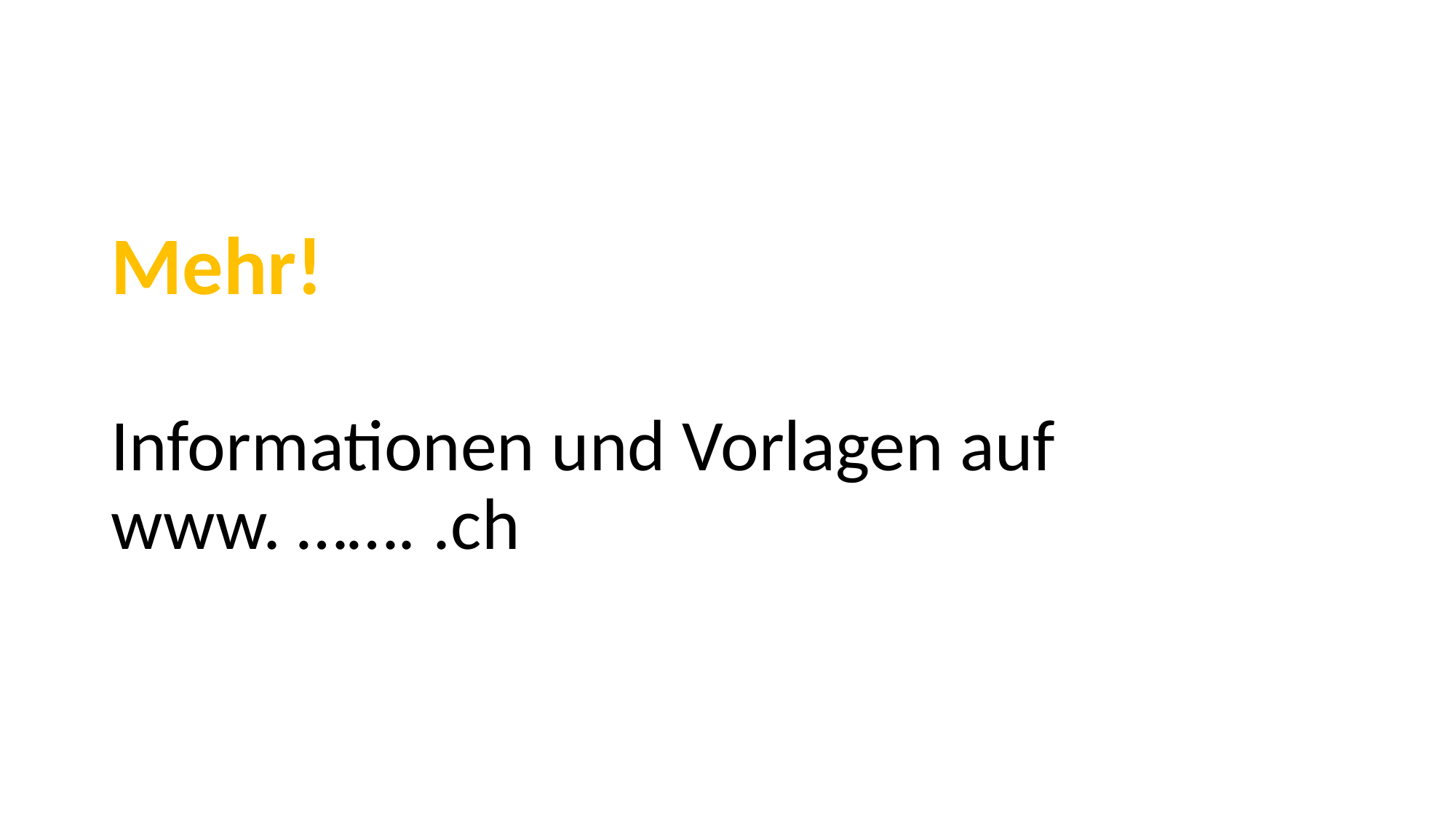

Mehr!

Informationen und Vorlagen auf
www. ……. .ch